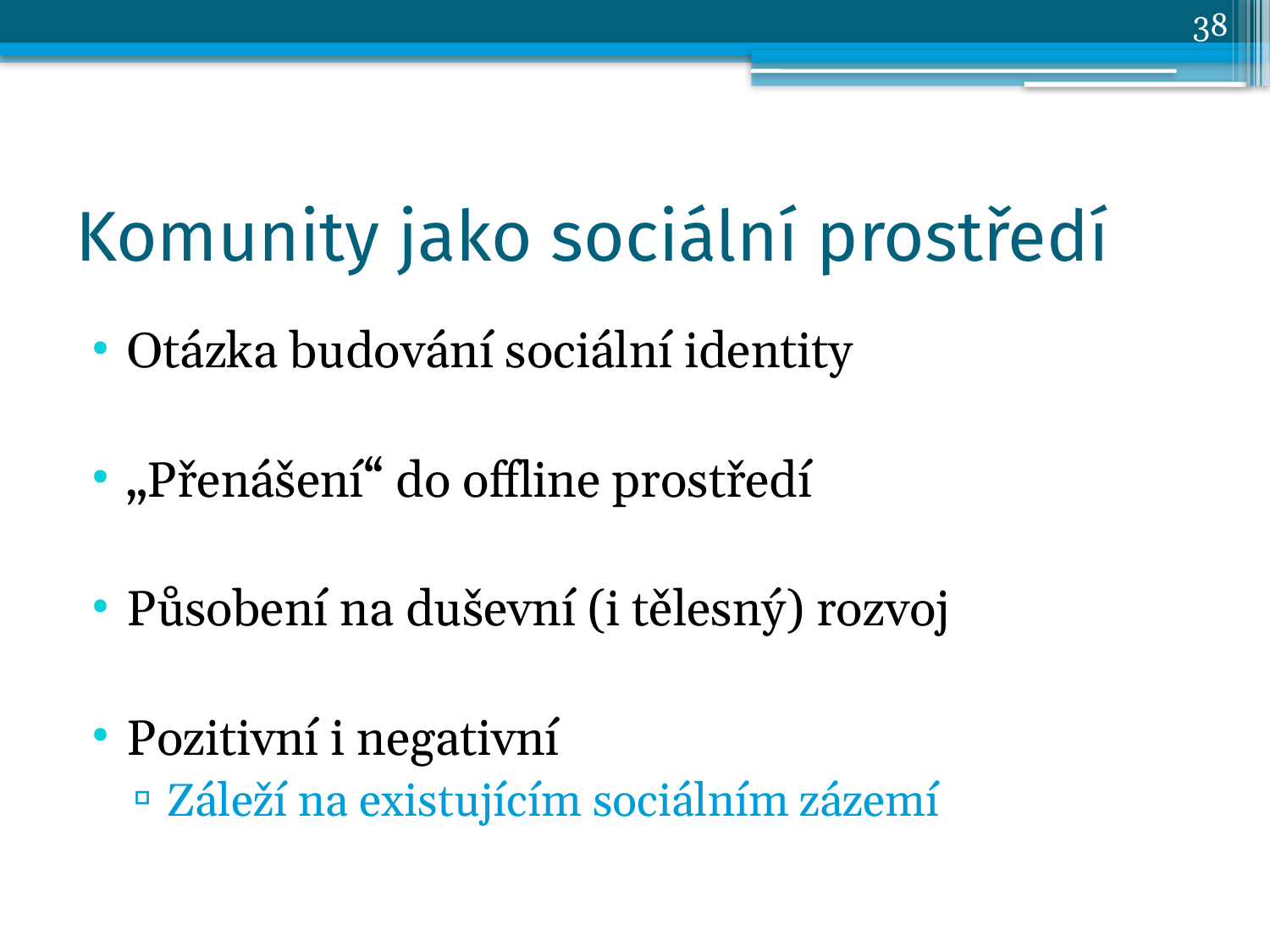

38
# Komunity jako sociální prostředí
Otázka budování sociální identity

„Přenášení“ do offline prostředí

Působení na duševní (i tělesný) rozvoj

Pozitivní i negativní
Záleží na existujícím sociálním zázemí